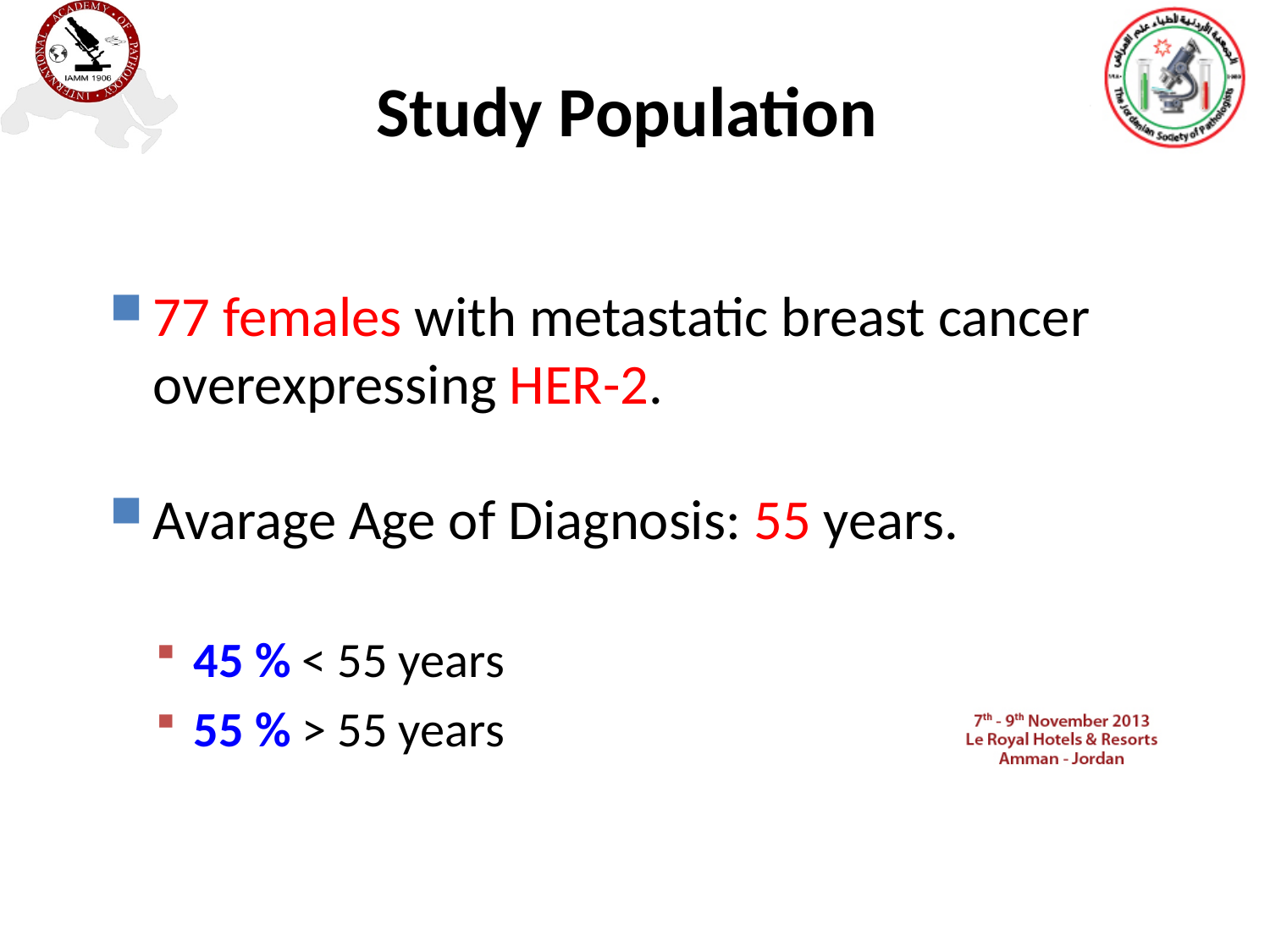

# Study Population
77 females with metastatic breast cancer overexpressing HER-2.

Avarage Age of Diagnosis: 55 years.

45 % < 55 years
55 % > 55 years